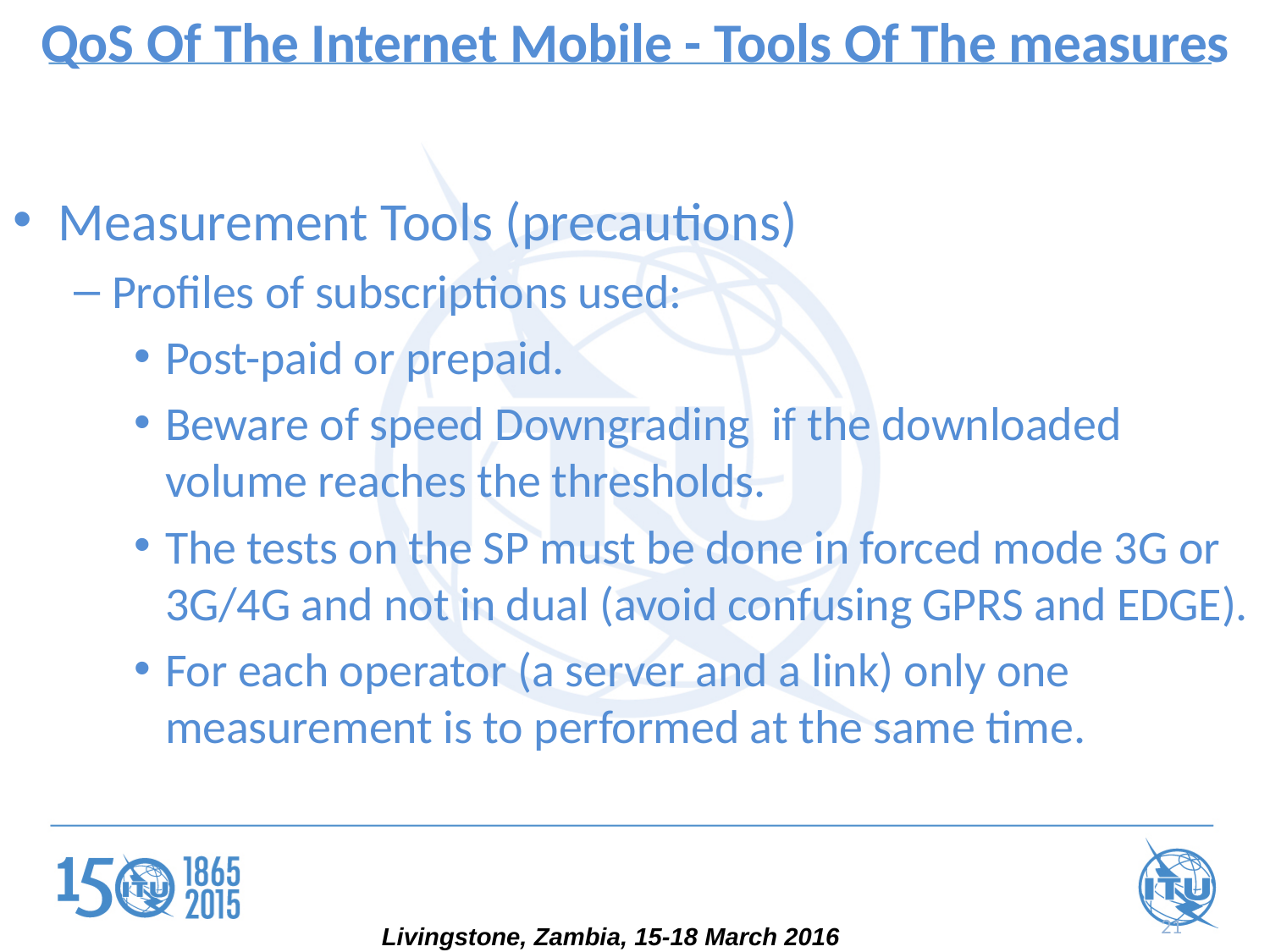

# QoS Of The Internet Mobile - Tools Of The measures
Measurement Tools (precautions)
Profiles of subscriptions used:
Post-paid or prepaid.
Beware of speed Downgrading  if the downloaded volume reaches the thresholds.
The tests on the SP must be done in forced mode 3G or 3G/4G and not in dual (avoid confusing GPRS and EDGE).
For each operator (a server and a link) only one measurement is to performed at the same time.
21
Livingstone, Zambia, 15-18 March 2016